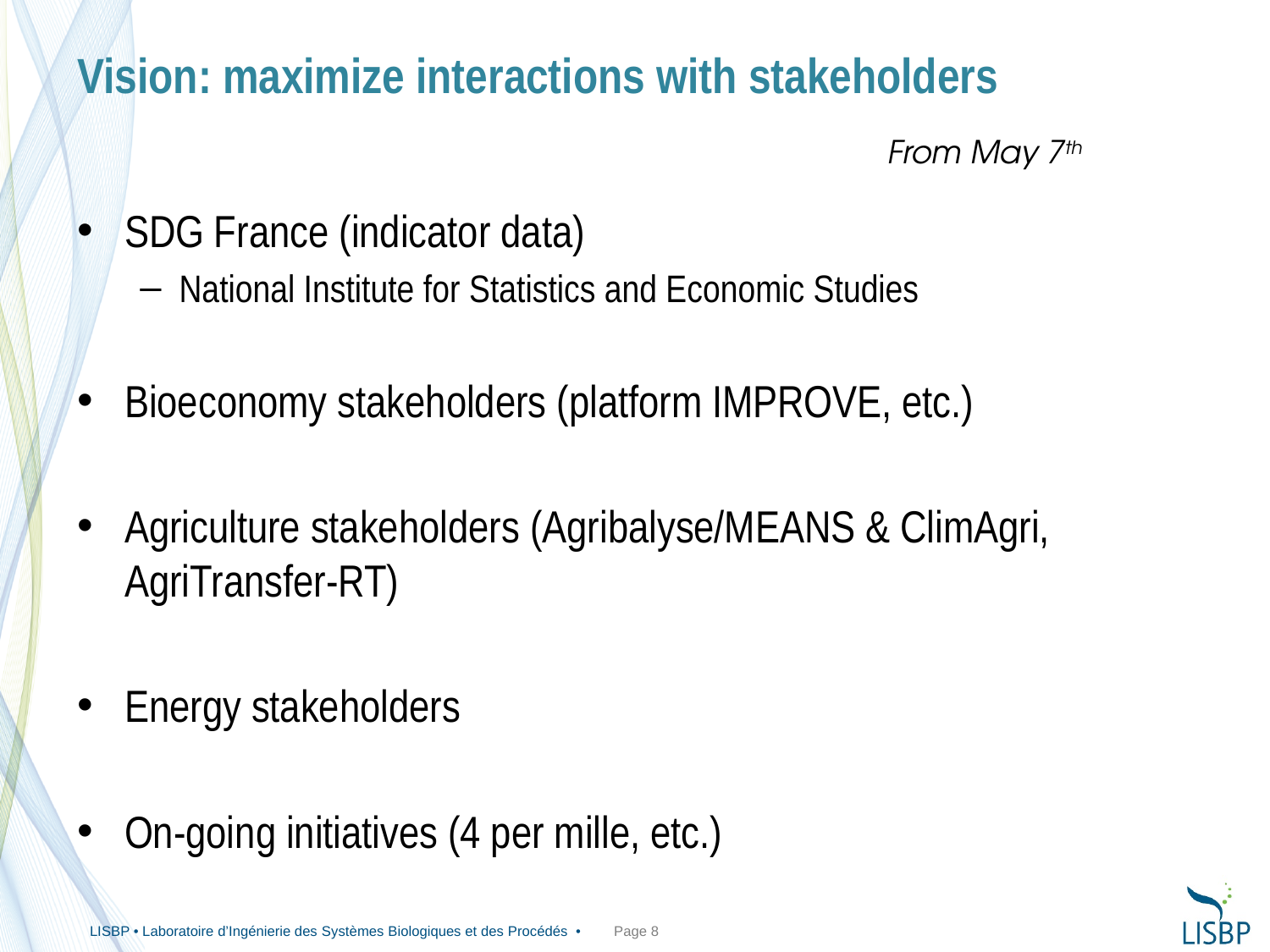

# Vision: maximize interactions with stakeholders
From May 7th
SDG France (indicator data)
National Institute for Statistics and Economic Studies

Bioeconomy stakeholders (platform IMPROVE, etc.)

Agriculture stakeholders (Agribalyse/MEANS & ClimAgri, AgriTransfer-RT)

Energy stakeholders

On-going initiatives (4 per mille, etc.)